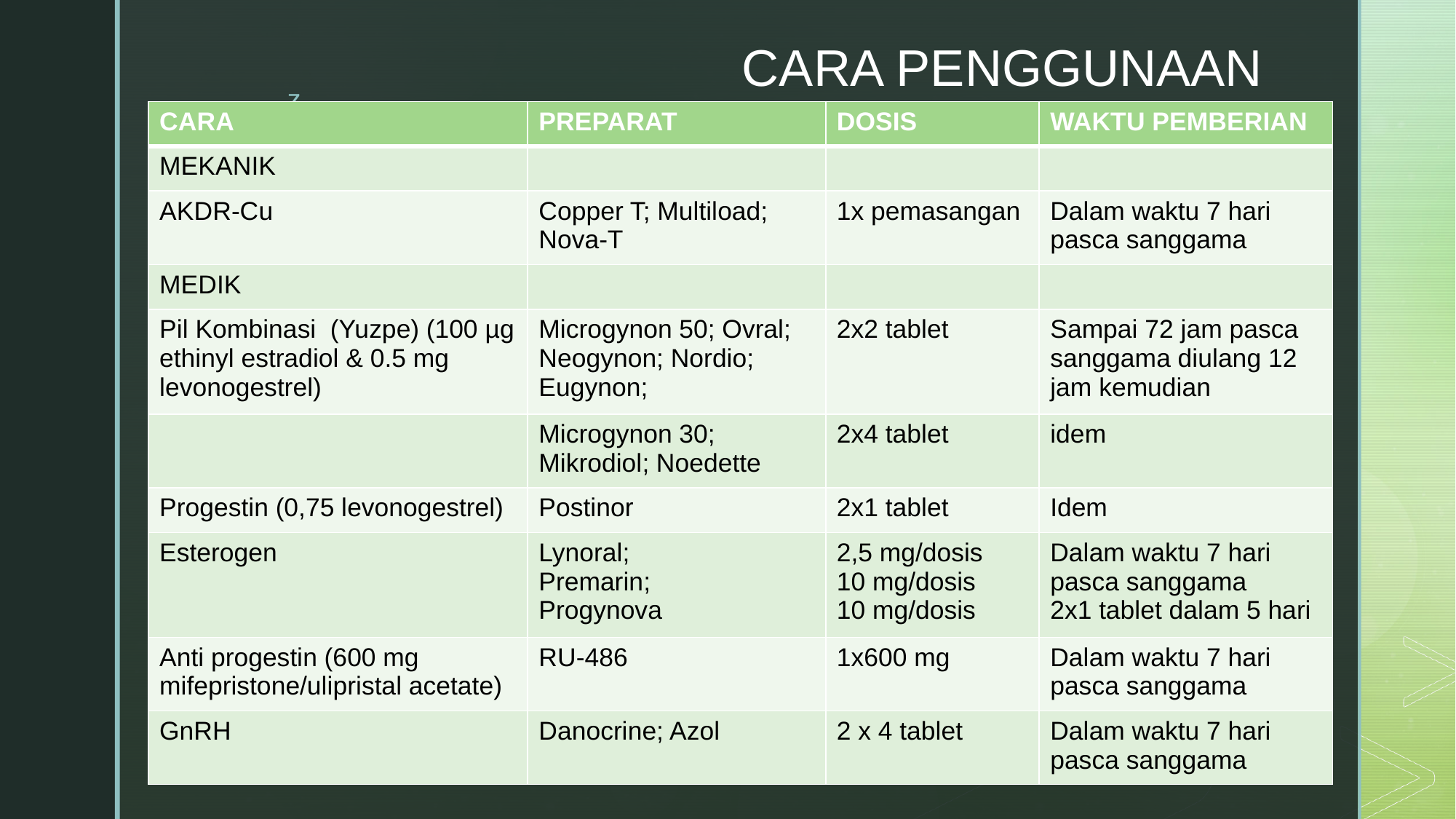

# CARA PENGGUNAAN
| CARA | PREPARAT | DOSIS | WAKTU PEMBERIAN |
| --- | --- | --- | --- |
| MEKANIK |  |  |  |
| AKDR-Cu | Copper T; Multiload; Nova-T | 1x pemasangan | Dalam waktu 7 hari pasca sanggama |
| MEDIK |  |  |  |
| Pil Kombinasi (Yuzpe) (100 µg ethinyl estradiol & 0.5 mg levonogestrel) | Microgynon 50; Ovral; Neogynon; Nordio; Eugynon; | 2x2 tablet | Sampai 72 jam pasca sanggama diulang 12 jam kemudian |
|  | Microgynon 30; Mikrodiol; Noedette | 2x4 tablet | idem |
| Progestin (0,75 levonogestrel) | Postinor | 2x1 tablet | Idem |
| Esterogen | Lynoral; Premarin; Progynova | 2,5 mg/dosis 10 mg/dosis 10 mg/dosis | Dalam waktu 7 hari pasca sanggama 2x1 tablet dalam 5 hari |
| Anti progestin (600 mg mifepristone/ulipristal acetate) | RU-486 | 1x600 mg | Dalam waktu 7 hari pasca sanggama |
| GnRH | Danocrine; Azol | 2 x 4 tablet | Dalam waktu 7 hari pasca sanggama |